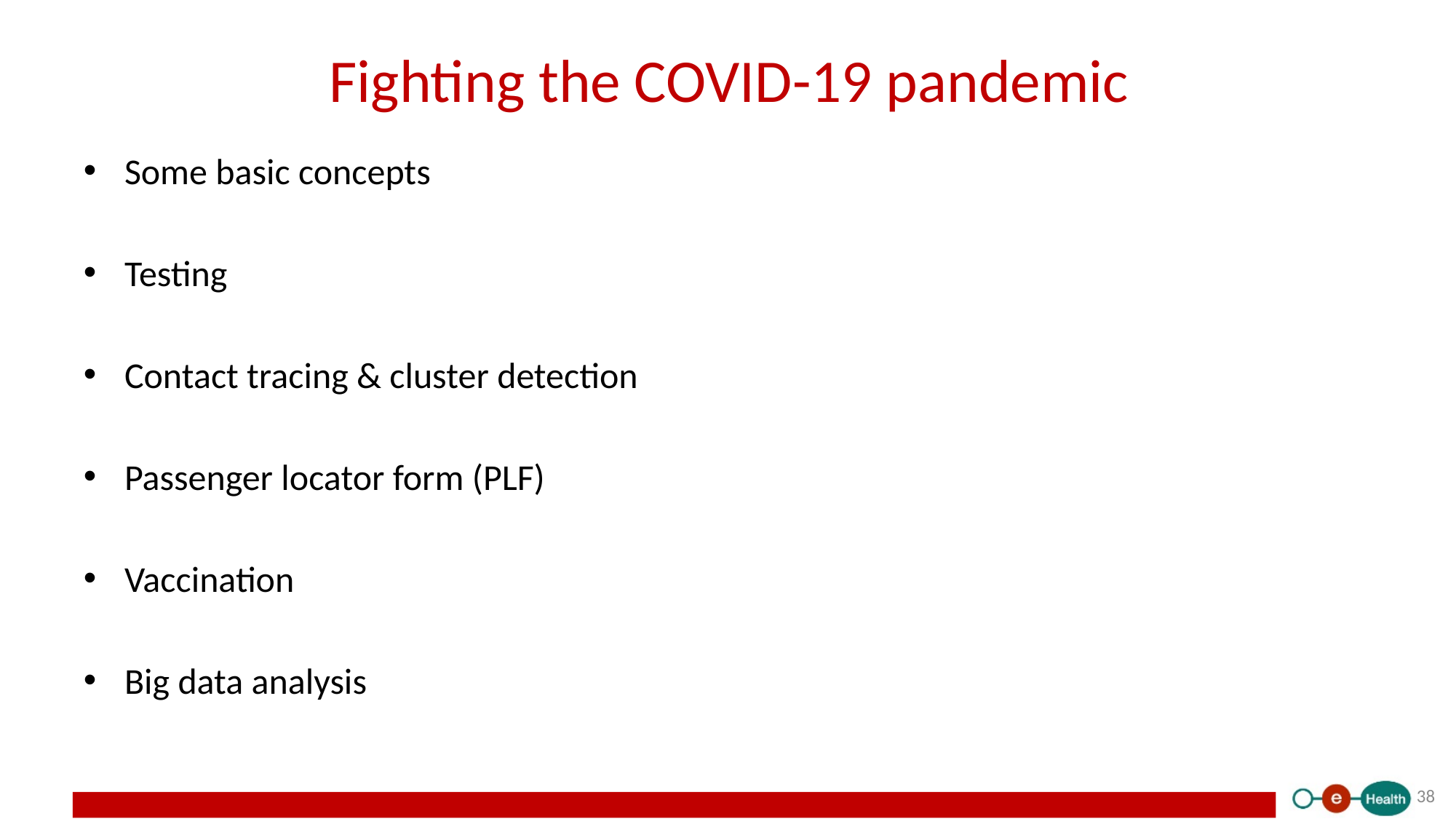

# Fighting the COVID-19 pandemic
Some basic concepts

Testing

Contact tracing & cluster detection

Passenger locator form (PLF)

Vaccination

Big data analysis